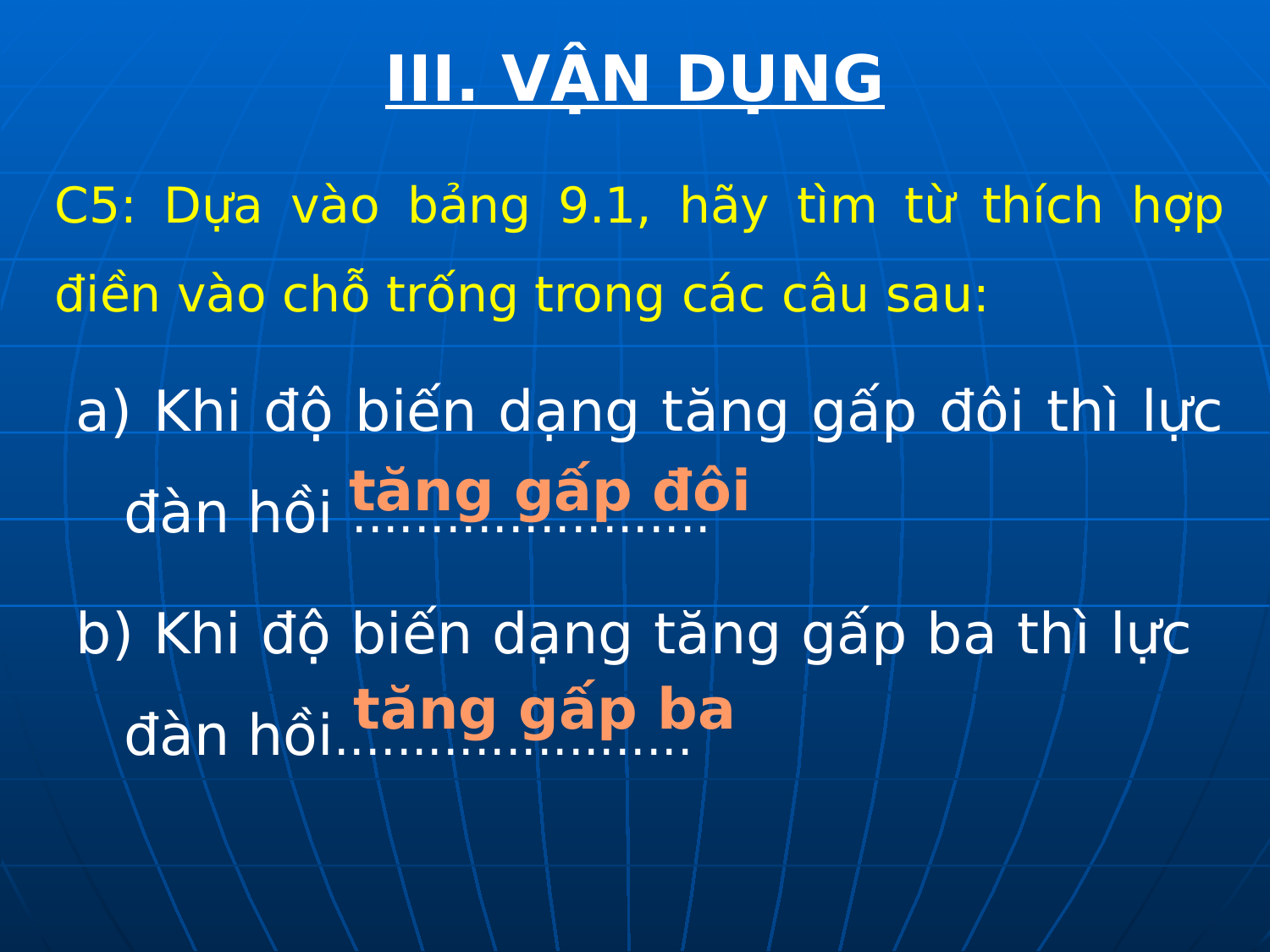

III. VẬN DỤNG
C5: Dựa vào bảng 9.1, hãy tìm từ thích hợp điền vào chỗ trống trong các câu sau:
a) Khi độ biến dạng tăng gấp đôi thì lực đàn hồi .......................
tăng gấp đôi
b) Khi độ biến dạng tăng gấp ba thì lực đàn hồi.......................
tăng gấp ba